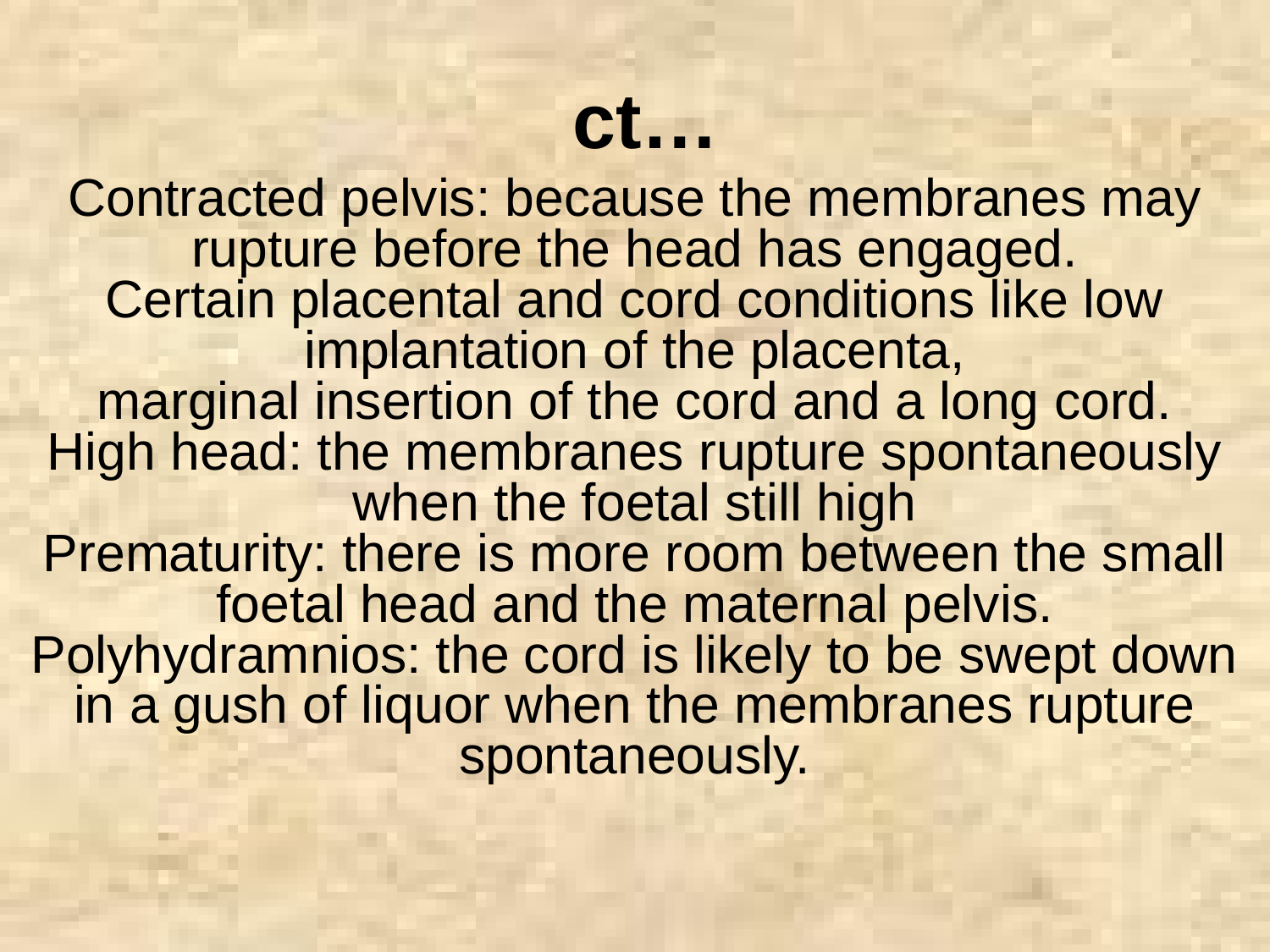

ct…
Contracted pelvis: because the membranes may rupture before the head has engaged.
Certain placental and cord conditions like low implantation of the placenta,
marginal insertion of the cord and a long cord.
High head: the membranes rupture spontaneously when the foetal still high
Prematurity: there is more room between the small foetal head and the maternal pelvis.
Polyhydramnios: the cord is likely to be swept down in a gush of liquor when the membranes rupture spontaneously.